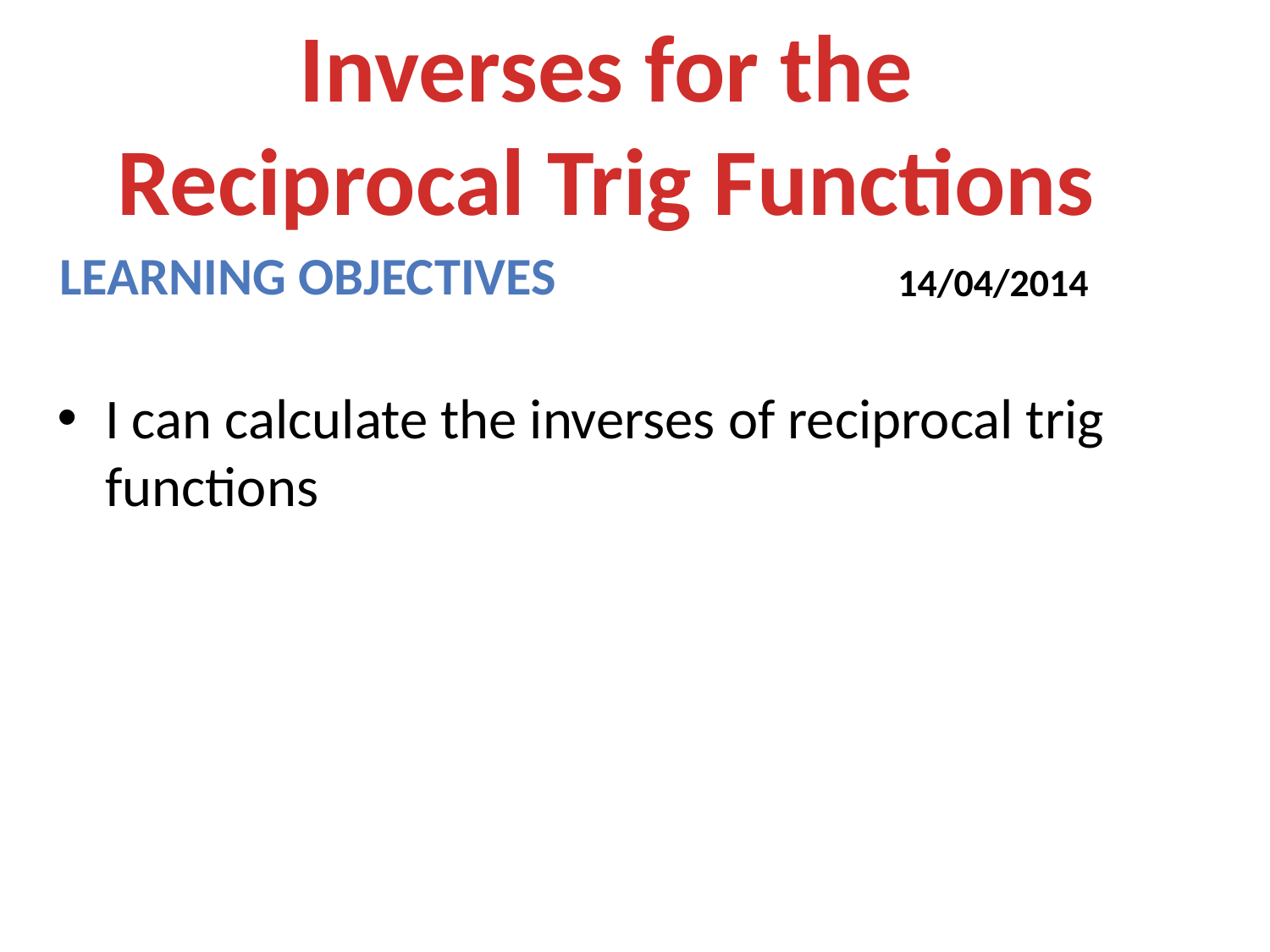

Inverses for the
Reciprocal Trig Functions
Learning objectives
14/04/2014
I can calculate the inverses of reciprocal trig functions